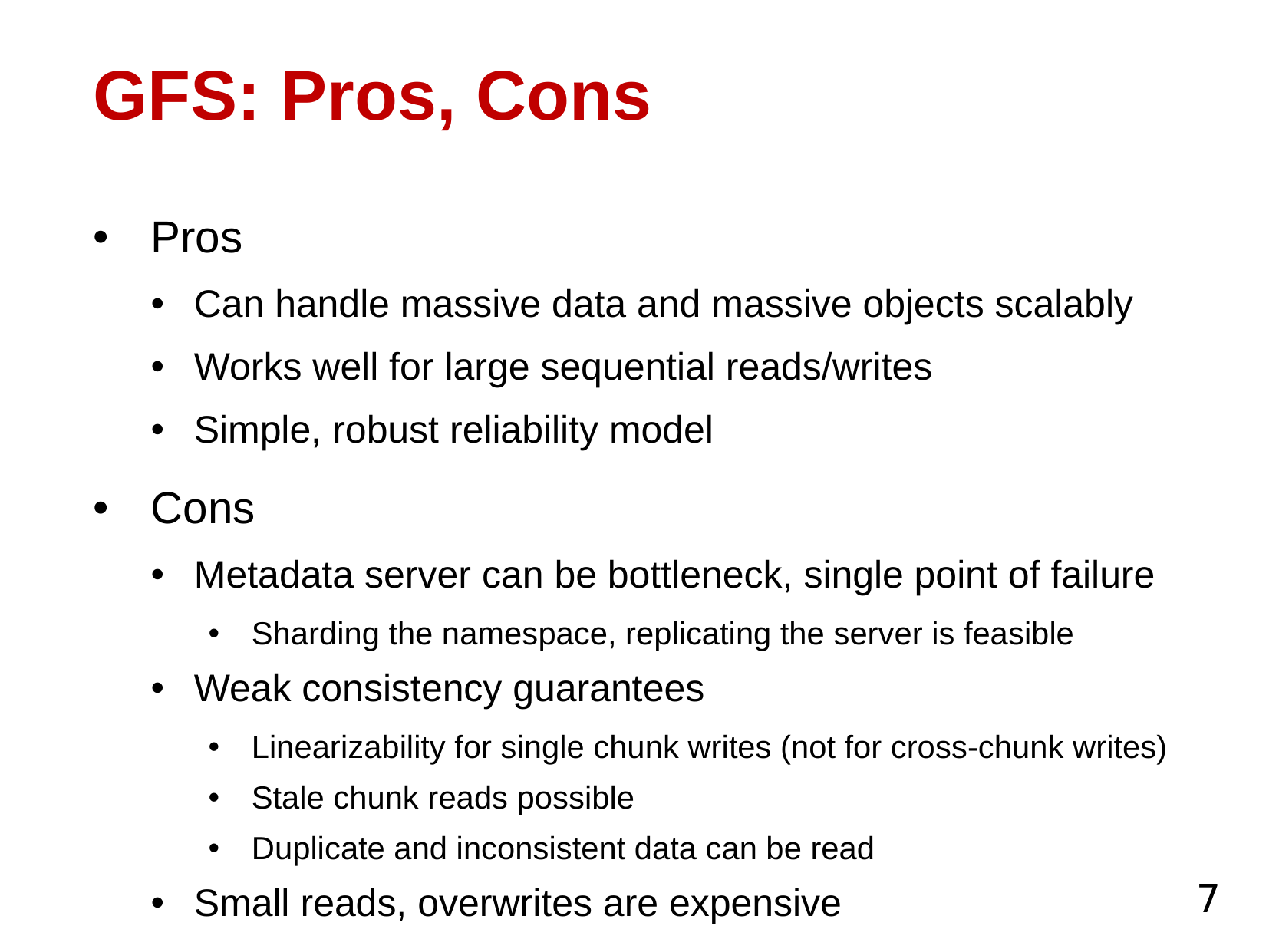

# GFS: Pros, Cons
Pros
Can handle massive data and massive objects scalably
Works well for large sequential reads/writes
Simple, robust reliability model
Cons
Metadata server can be bottleneck, single point of failure
Sharding the namespace, replicating the server is feasible
Weak consistency guarantees
Linearizability for single chunk writes (not for cross-chunk writes)
Stale chunk reads possible
Duplicate and inconsistent data can be read
Small reads, overwrites are expensive